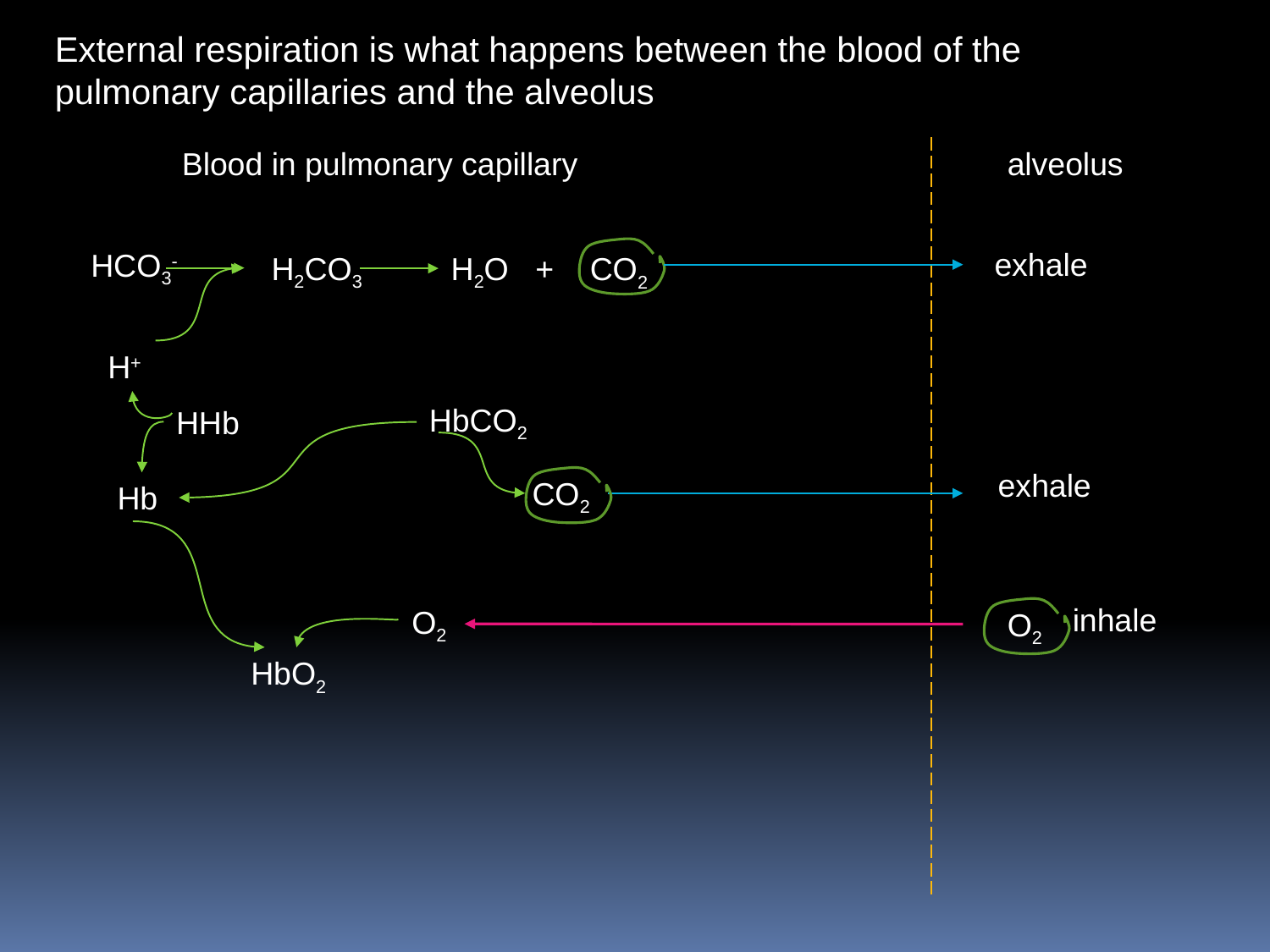

External respiration is what happens between the blood of the  pulmonary capillaries and the alveolus
Blood in pulmonary capillary
alveolus
exhale

HCO3-
H2CO3
H2O
+
CO2
H+
HbCO2
HHb
exhale

CO2
Hb
inhale
O2

O2
HbO2